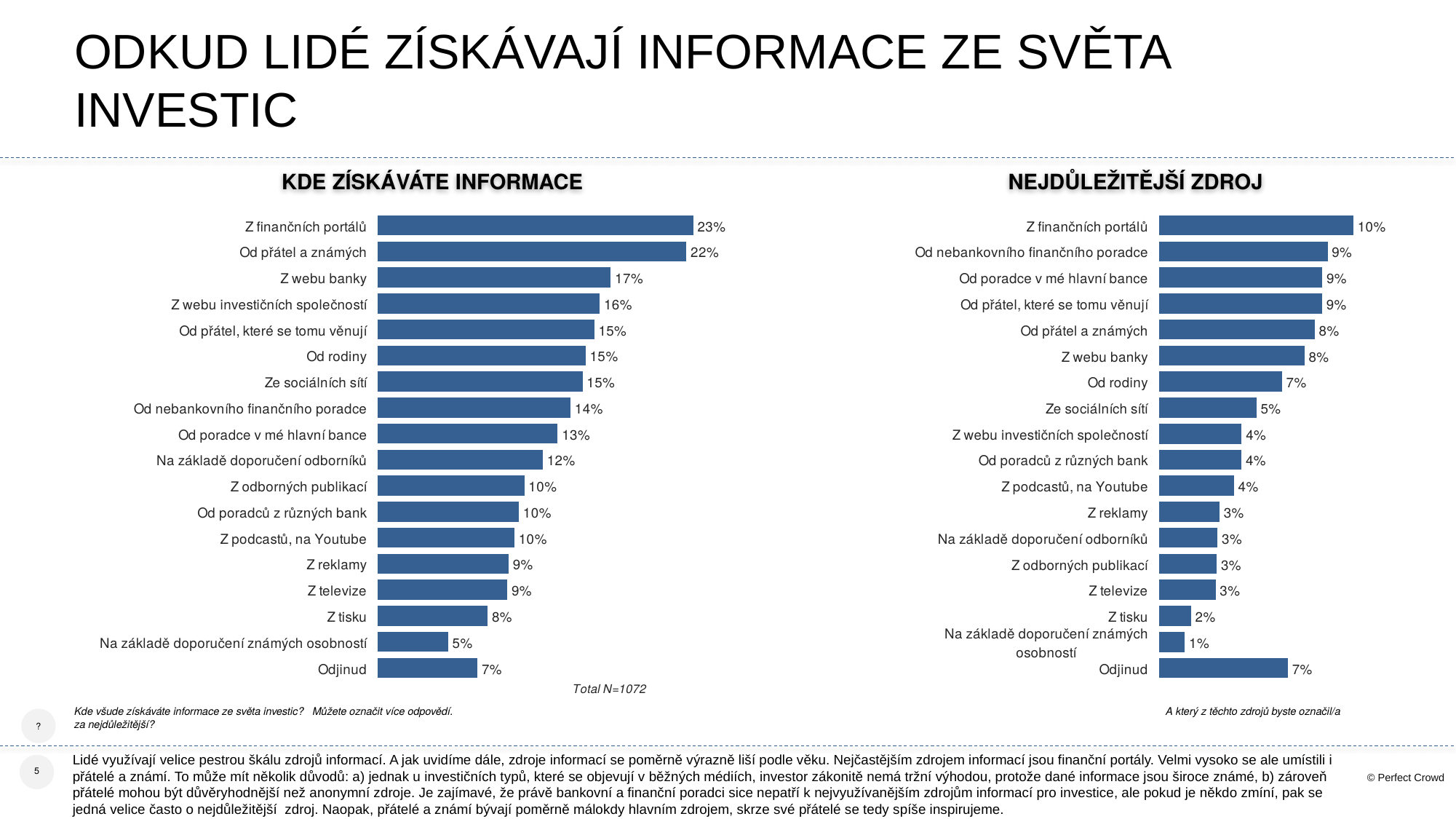

Odkud lidé získávají informace ze světa investic
KDE ZÍSKÁVÁTE INFORMACE
NEJDŮLEŽITĚJŠÍ ZDROJ

### Chart:

| Category | Total N=1072 |
|---|---|
| Z finančních portálů | 0.22543281770460097 |
| Od přátel a známých | 0.2205695943241647 |
| Z webu banky | 0.16649286519258047 |
| Z webu investičních společností | 0.15865511376211208 |
| Od přátel, které se tomu věnují | 0.1546983590882004 |
| Od rodiny | 0.14848520626386136 |
| Ze sociálních sítí | 0.14639874225081118 |
| Od nebankovního finančního poradce | 0.1378200396687657 |
| Od poradce v mé hlavní bance | 0.12858295207054535 |
| Na základě doporučení odborníků | 0.11804289131069348 |
| Z odborných publikací | 0.10485151104623246 |
| Od poradců z různých bank | 0.10086473255000573 |
| Z podcastů, na Youtube | 0.09772425609868017 |
| Z reklamy | 0.09356578918068631 |
| Z televize | 0.09265636643888774 |
| Z tisku | 0.0785974207797335 |
| Na základě doporučení známých osobností | 0.05031289717842785 |
| Odjinud | 0.07138726404439721 |

### Chart

| Category | Total N=1072 |
|---|---|
| Z finančních portálů | 0.10374138625923557 |
| Od nebankovního finančního poradce | 0.09005273027745993 |
| Od poradce v mé hlavní bance | 0.08714783966101637 |
| Od přátel, které se tomu věnují | 0.08708558397211633 |
| Od přátel a známých | 0.08317056113247245 |
| Z webu banky | 0.07769682406143726 |
| Od rodiny | 0.06569268503185202 |
| Ze sociálních sítí | 0.0520434552143917 |
| Z webu investičních společností | 0.04418697586422979 |
| Od poradců z různých bank | 0.044135165597785776 |
| Z podcastů, na Youtube | 0.04009631166500361 |
| Z reklamy | 0.03237950361921777 |
| Na základě doporučení odborníků | 0.03134938729702224 |
| Z odborných publikací | 0.03098771077232601 |
| Z televize | 0.03032341477033515 |
| Z tisku | 0.017164963751741452 |
| Na základě doporučení známých osobností | 0.01388222408945073 |
| Odjinud | 0.06886327696290706 |
Kde všude získáváte informace ze světa investic?   Můžete označit více odpovědí.						          	A který z těchto zdrojů byste označil/a za nejdůležitější?

Lidé využívají velice pestrou škálu zdrojů informací. A jak uvidíme dále, zdroje informací se poměrně výrazně liší podle věku. Nejčastějším zdrojem informací jsou finanční portály. Velmi vysoko se ale umístili i přátelé a známí. To může mít několik důvodů: a) jednak u investičních typů, které se objevují v běžných médiích, investor zákonitě nemá tržní výhodou, protože dané informace jsou široce známé, b) zároveň přátelé mohou být důvěryhodnější než anonymní zdroje. Je zajímavé, že právě bankovní a finanční poradci sice nepatří k nejvyužívanějším zdrojům informací pro investice, ale pokud je někdo zmíní, pak se jedná velice často o nejdůležitější  zdroj. Naopak, přátelé a známí bývají poměrně málokdy hlavním zdrojem, skrze své přátelé se tedy spíše inspirujeme.